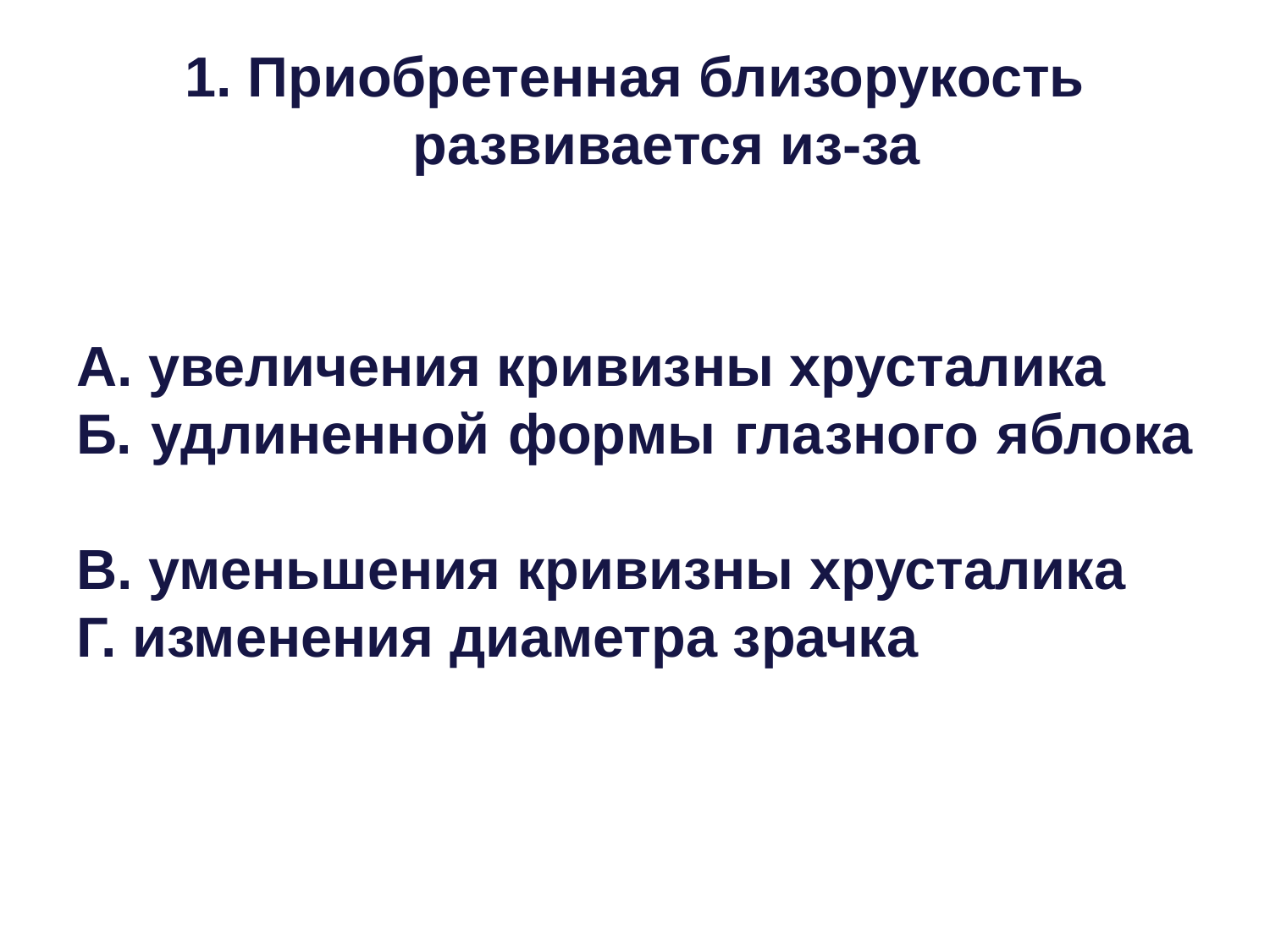

# 1. Приобретенная близорукость развивается из-за

А. увеличения кривизны хрусталика
Б. удлиненной формы глазного яблока
В. уменьшения кривизны хрусталика
Г. изменения диаметра зрачка